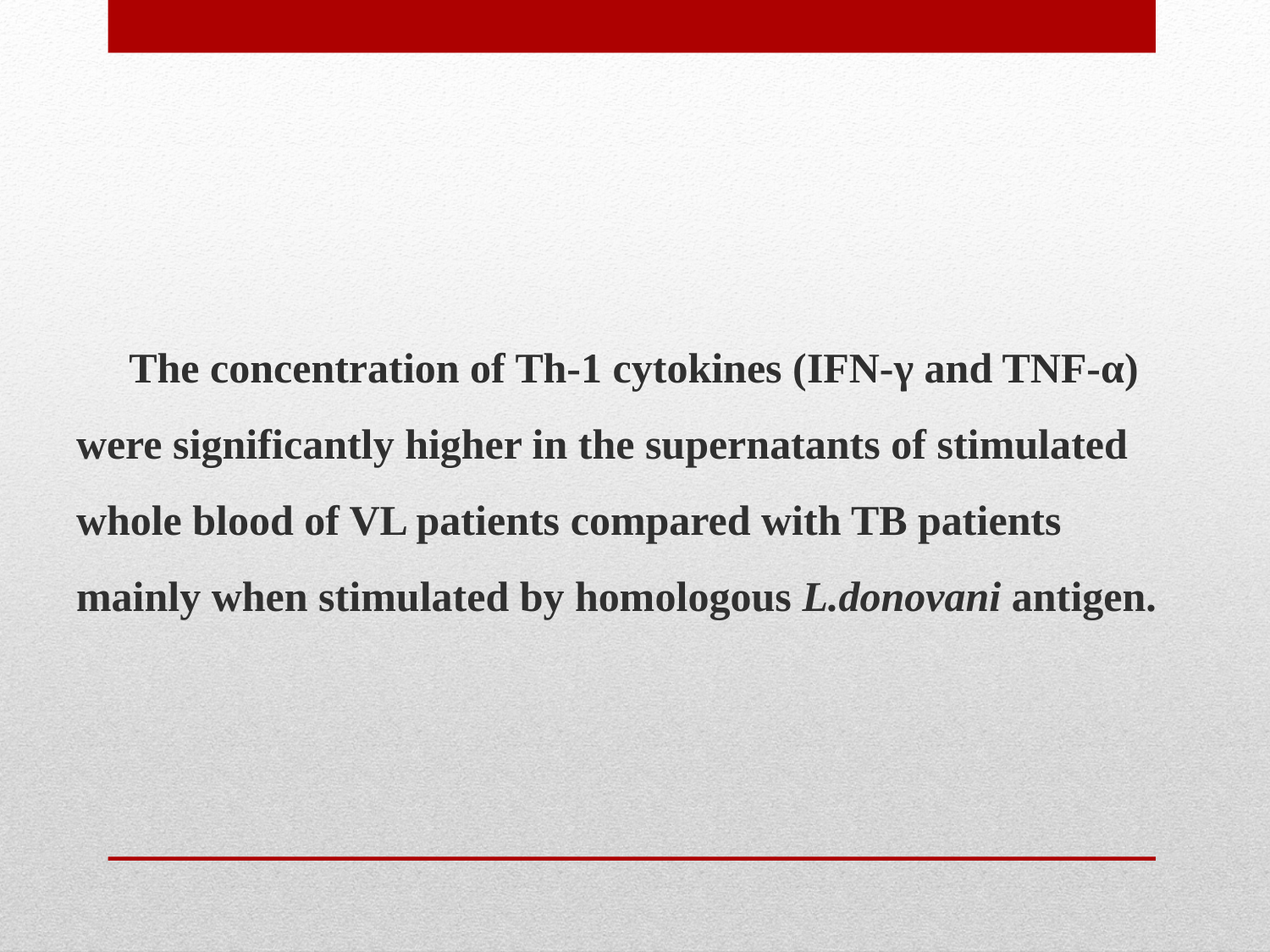

The concentration of Th-1 cytokines (IFN-γ and TNF-α) were significantly higher in the supernatants of stimulated whole blood of VL patients compared with TB patients mainly when stimulated by homologous L.donovani antigen.